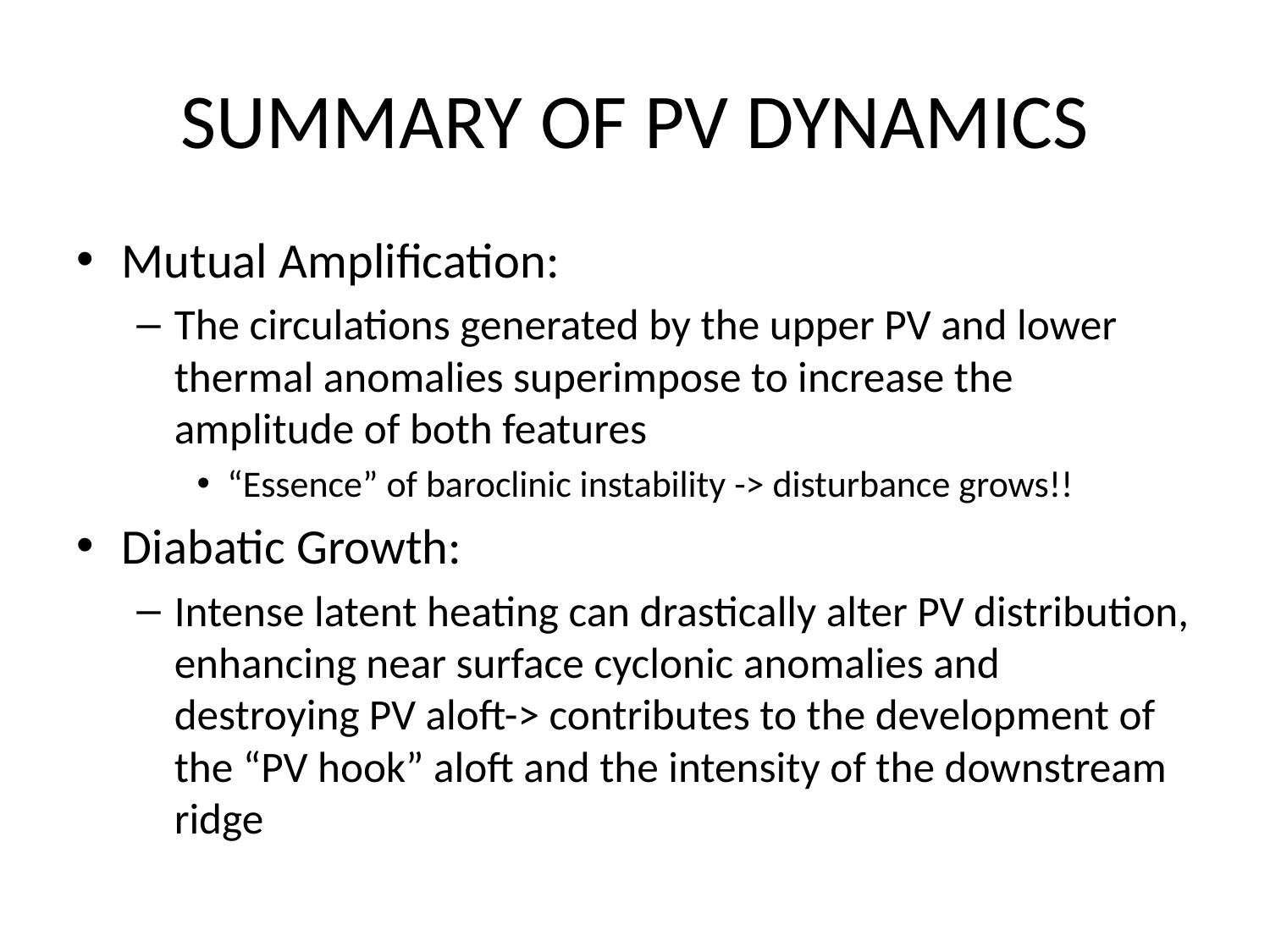

# SUMMARY OF PV DYNAMICS
Mutual Amplification:
The circulations generated by the upper PV and lower thermal anomalies superimpose to increase the amplitude of both features
“Essence” of baroclinic instability -> disturbance grows!!
Diabatic Growth:
Intense latent heating can drastically alter PV distribution, enhancing near surface cyclonic anomalies and destroying PV aloft-> contributes to the development of the “PV hook” aloft and the intensity of the downstream ridge